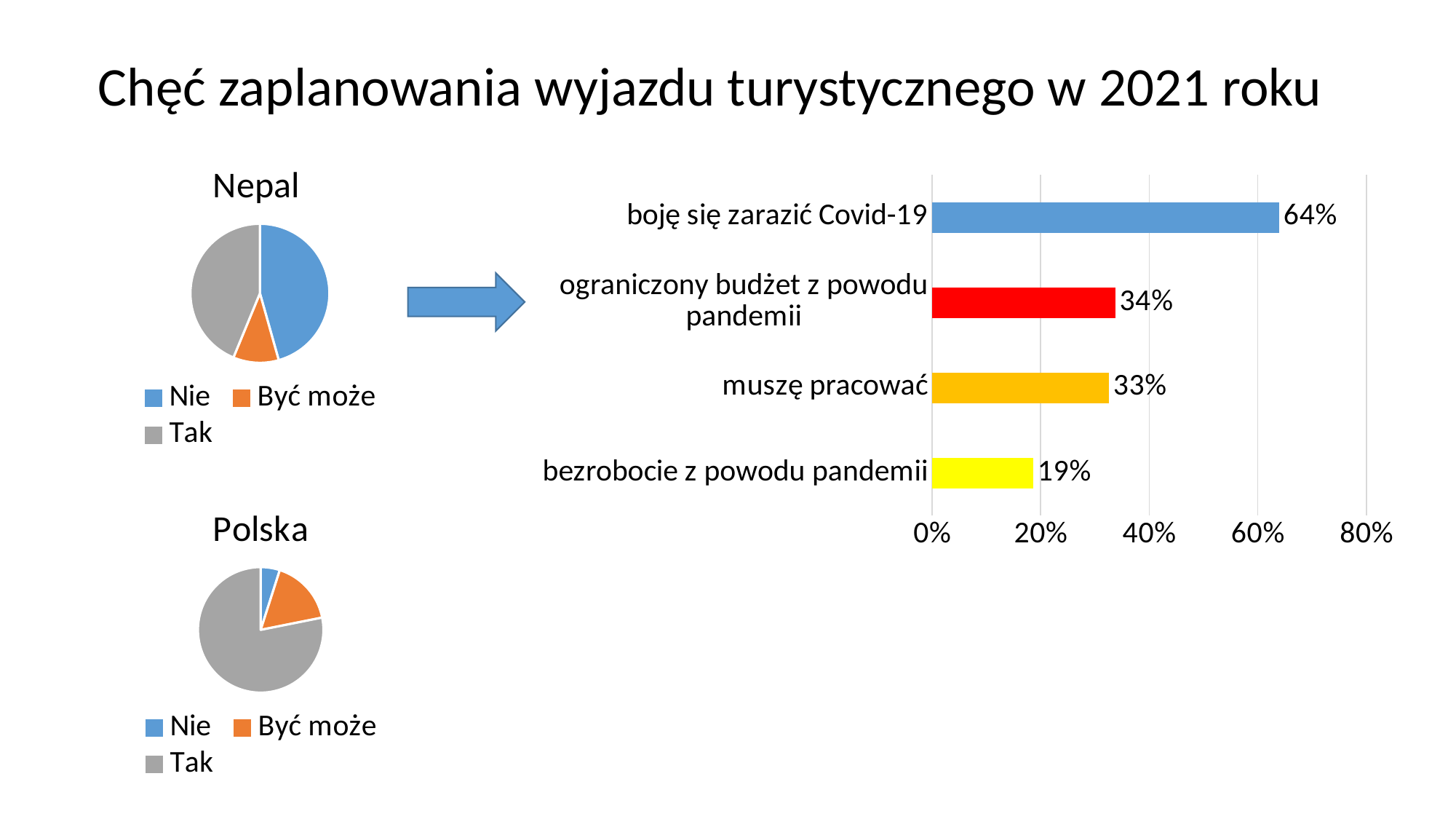

# Chęć zaplanowania wyjazdu turystycznego w 2021 roku

### Chart:

| Category | Nepal  | Polska |
|---|---|---|
| Nie | 0.4562334217506631 | 0.04939380332285586 |
| Być może | 0.10610079575596817 | 0.1692860350246969 |
| Tak | 0.4376657824933687 | 0.7813201616524472 |

### Chart

| Category |  |
|---|---|
| bezrobocie z powodu pandemii | 0.18604651162790697 |
| muszę pracować | 0.32558139534883723 |
| ograniczony budżet z powodu pandemii | 0.3372093023255814 |
| boję się zarazić Covid-19 | 0.6395348837209303 |

### Chart:

| Category | Polska |
|---|---|
| Nie | 0.04939380332285586 |
| Być może | 0.1692860350246969 |
| Tak | 0.7813201616524472 |